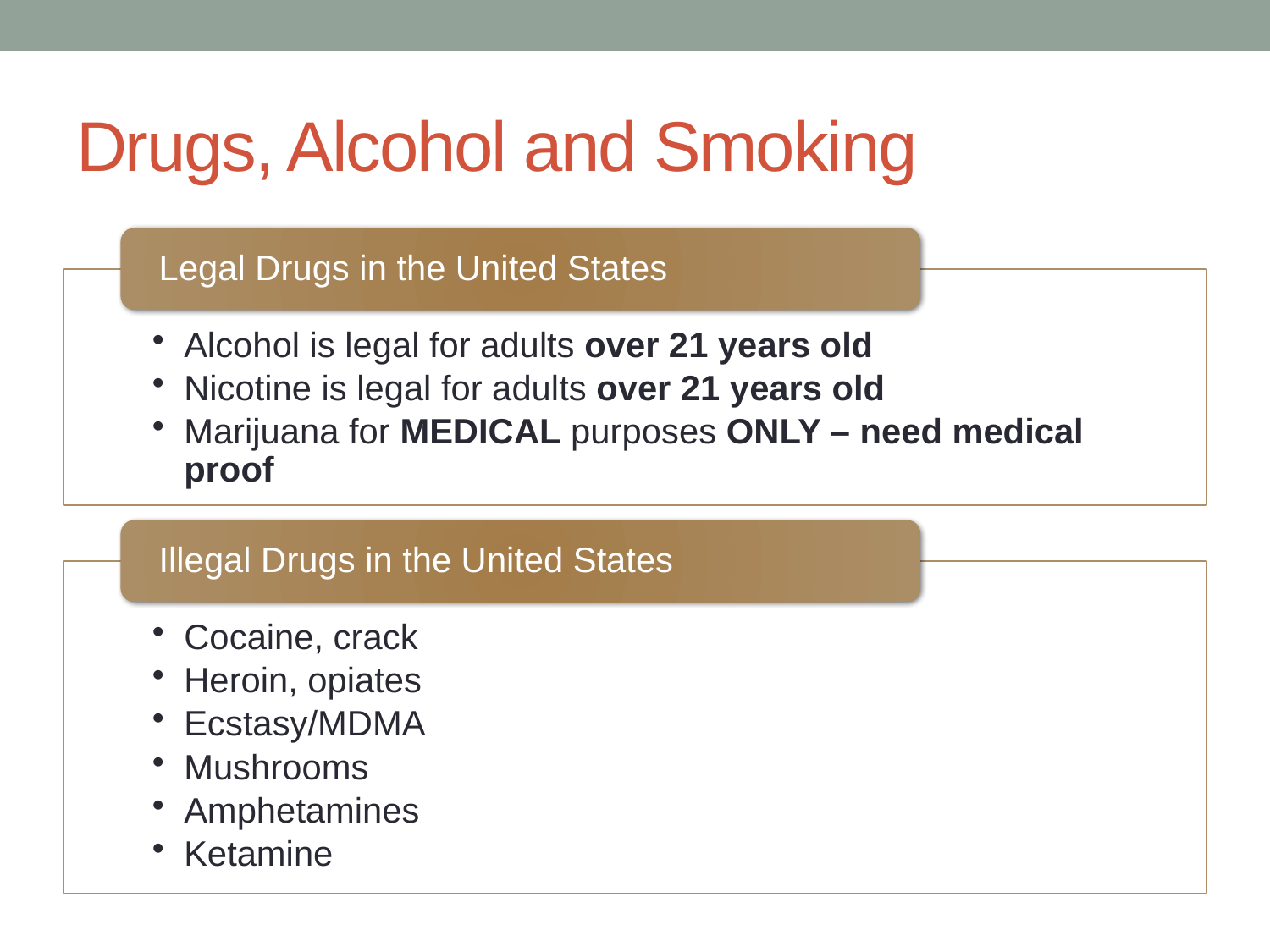

# Drugs, Alcohol and Smoking
Alcohol is legal for adults over 21 years old
Nicotine is legal for adults over 21 years old
Marijuana for MEDICAL purposes ONLY – need medical proof
Legal Drugs in the United States
Cocaine, crack
Heroin, opiates
Ecstasy/MDMA
Mushrooms
Amphetamines
Ketamine
Illegal Drugs in the United States